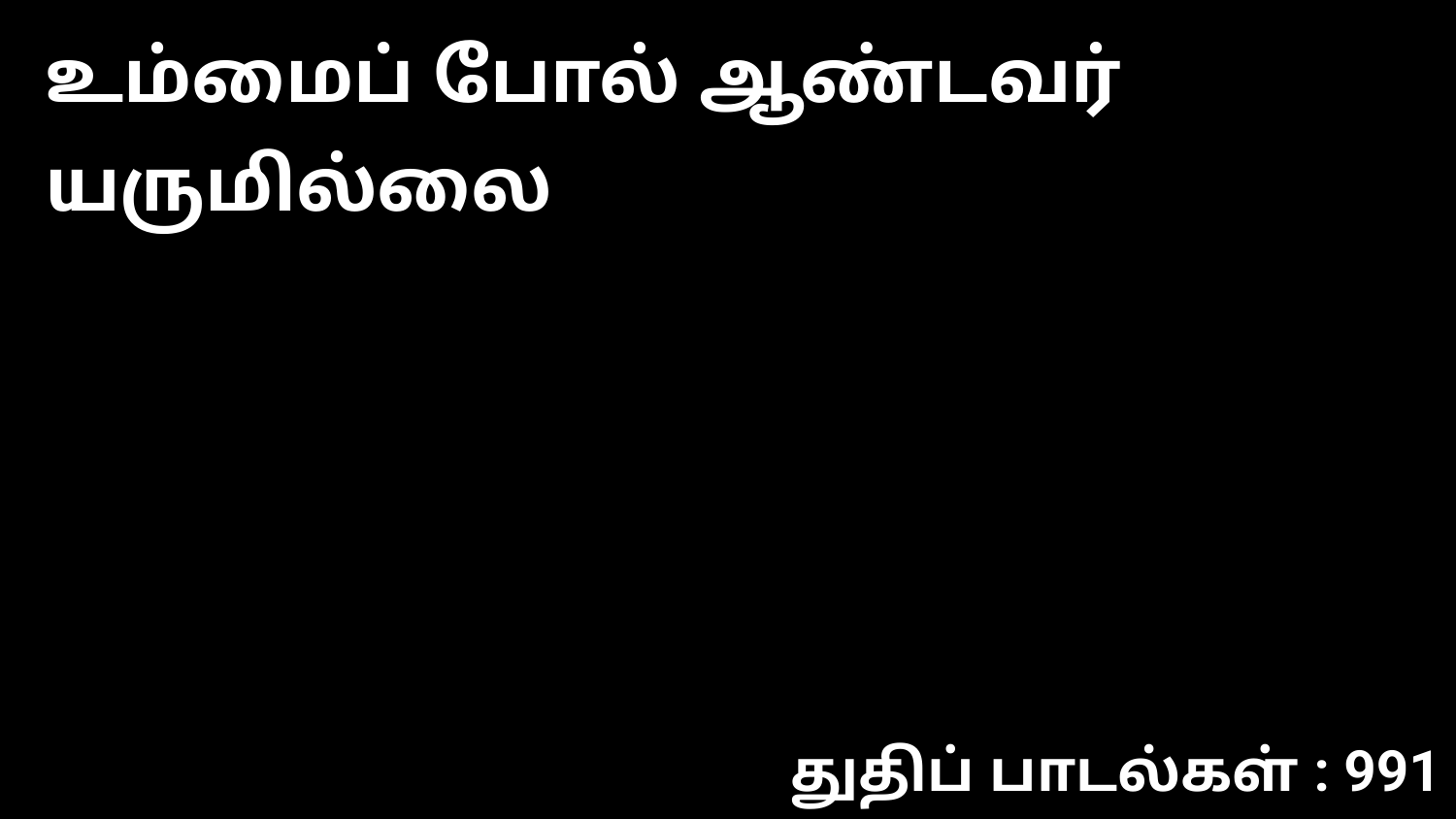

உம்மைப் போல் ஆண்டவர் யருமில்லை
துதிப் பாடல்கள் : 991